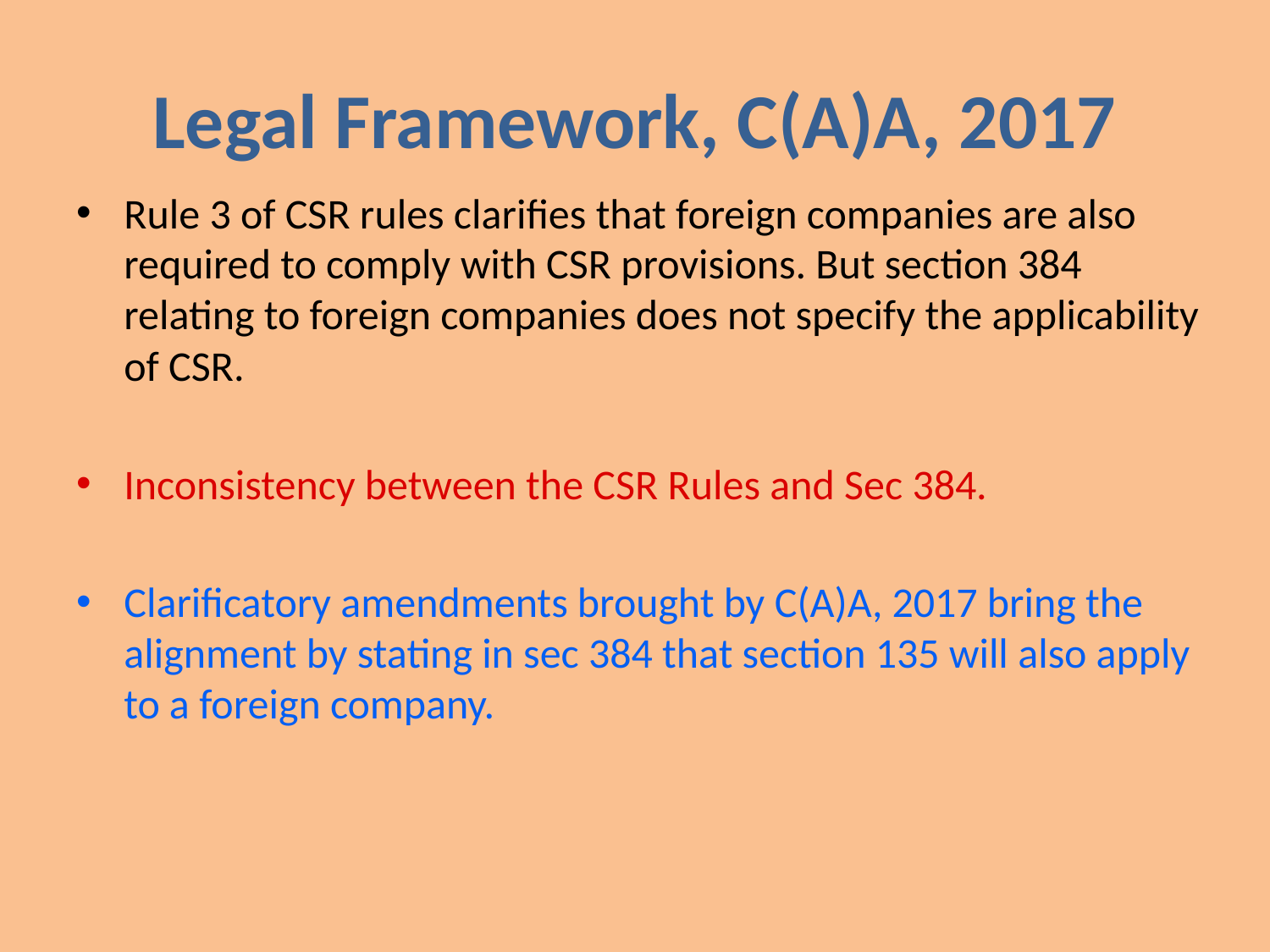

# Legal Framework, C(A)A, 2017
Rule 3 of CSR rules clarifies that foreign companies are also required to comply with CSR provisions. But section 384 relating to foreign companies does not specify the applicability of CSR.

Inconsistency between the CSR Rules and Sec 384.

Clarificatory amendments brought by C(A)A, 2017 bring the alignment by stating in sec 384 that section 135 will also apply to a foreign company.